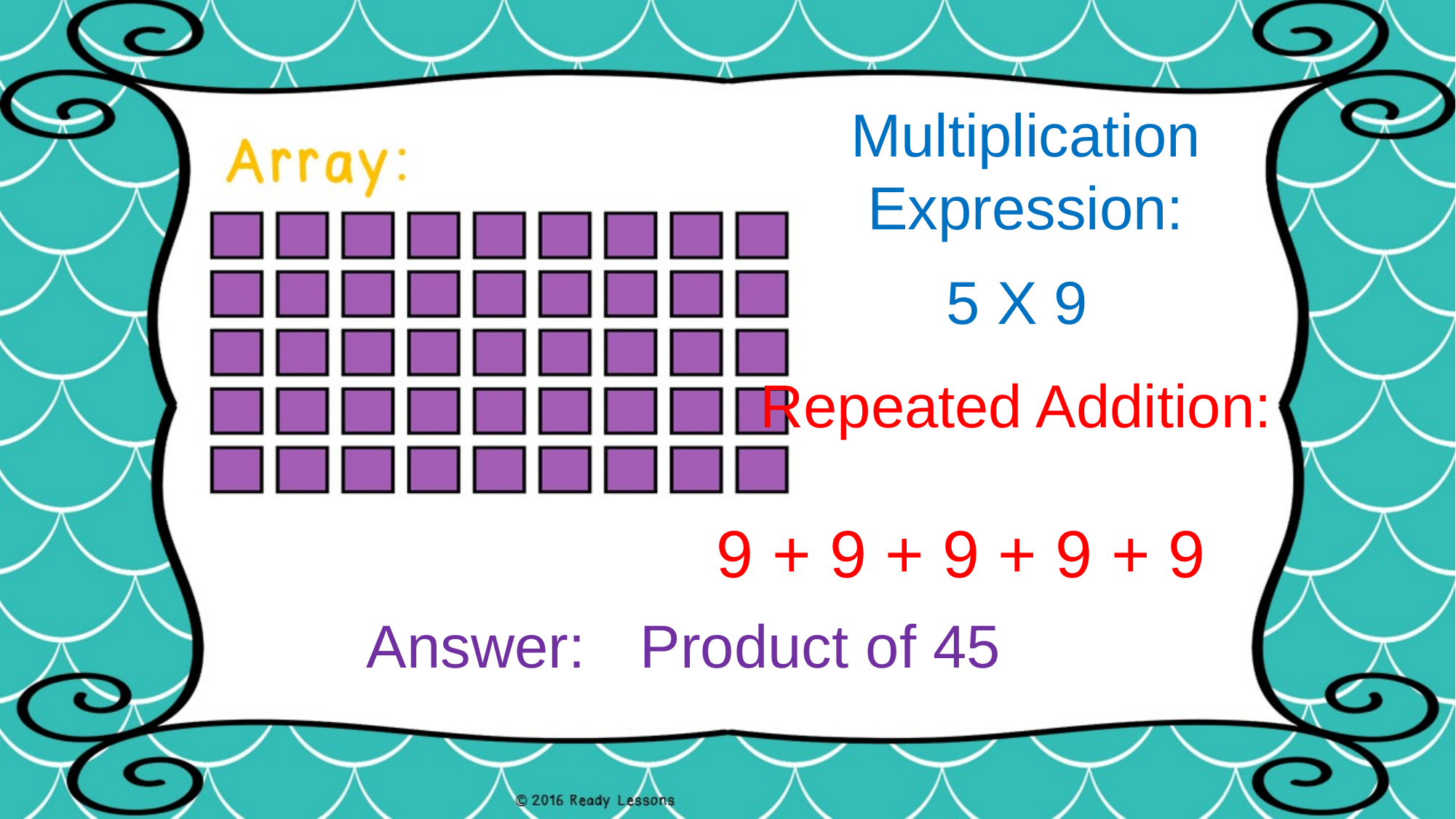

Multiplication Expression:
5 X 9

Repeated Addition:
9 + 9 + 9 + 9 + 9
Answer:
Product of 45